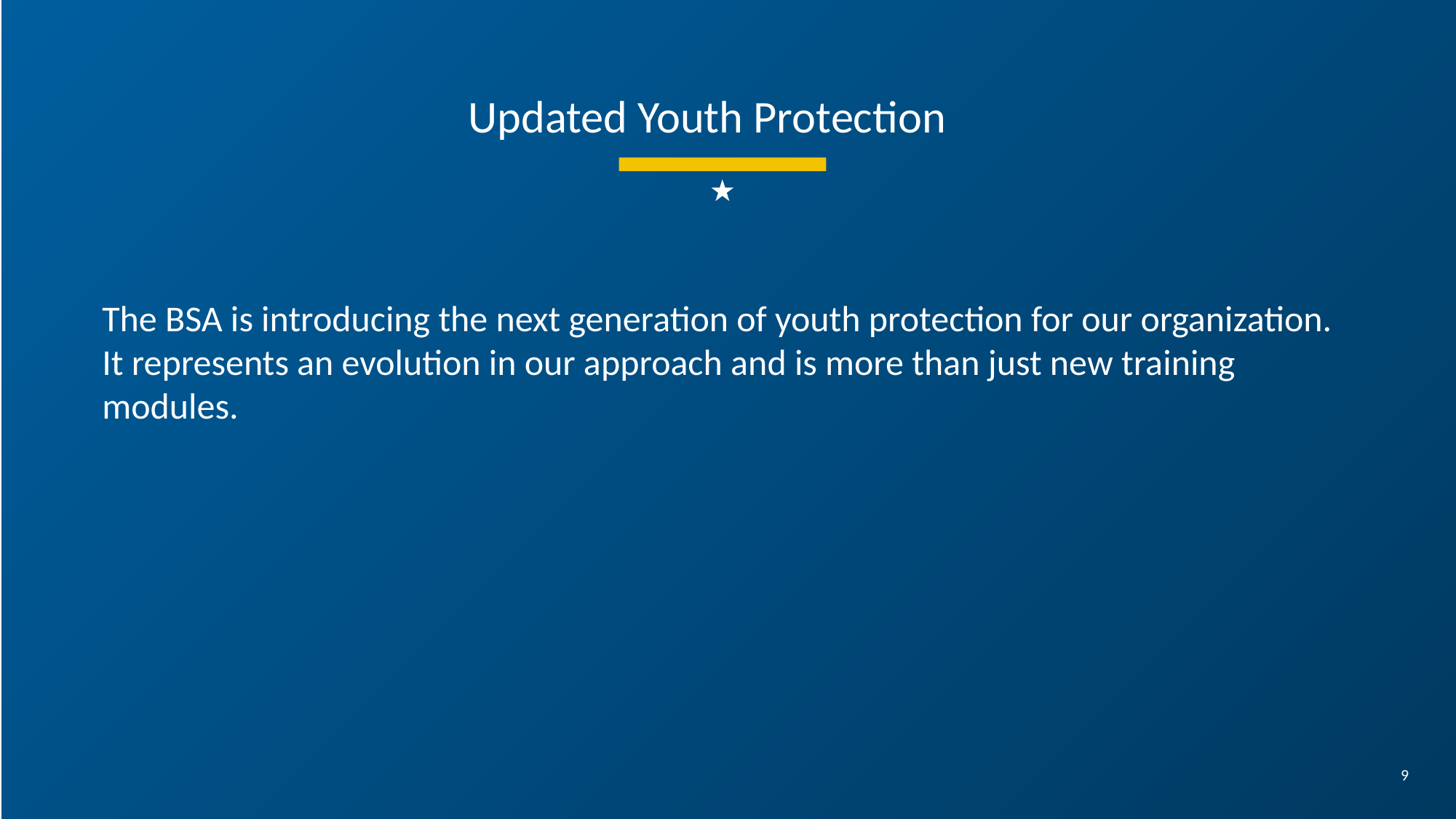

Updated Youth Protection

The BSA is introducing the next generation of youth protection for our organization. It represents an evolution in our approach and is more than just new training modules.

9